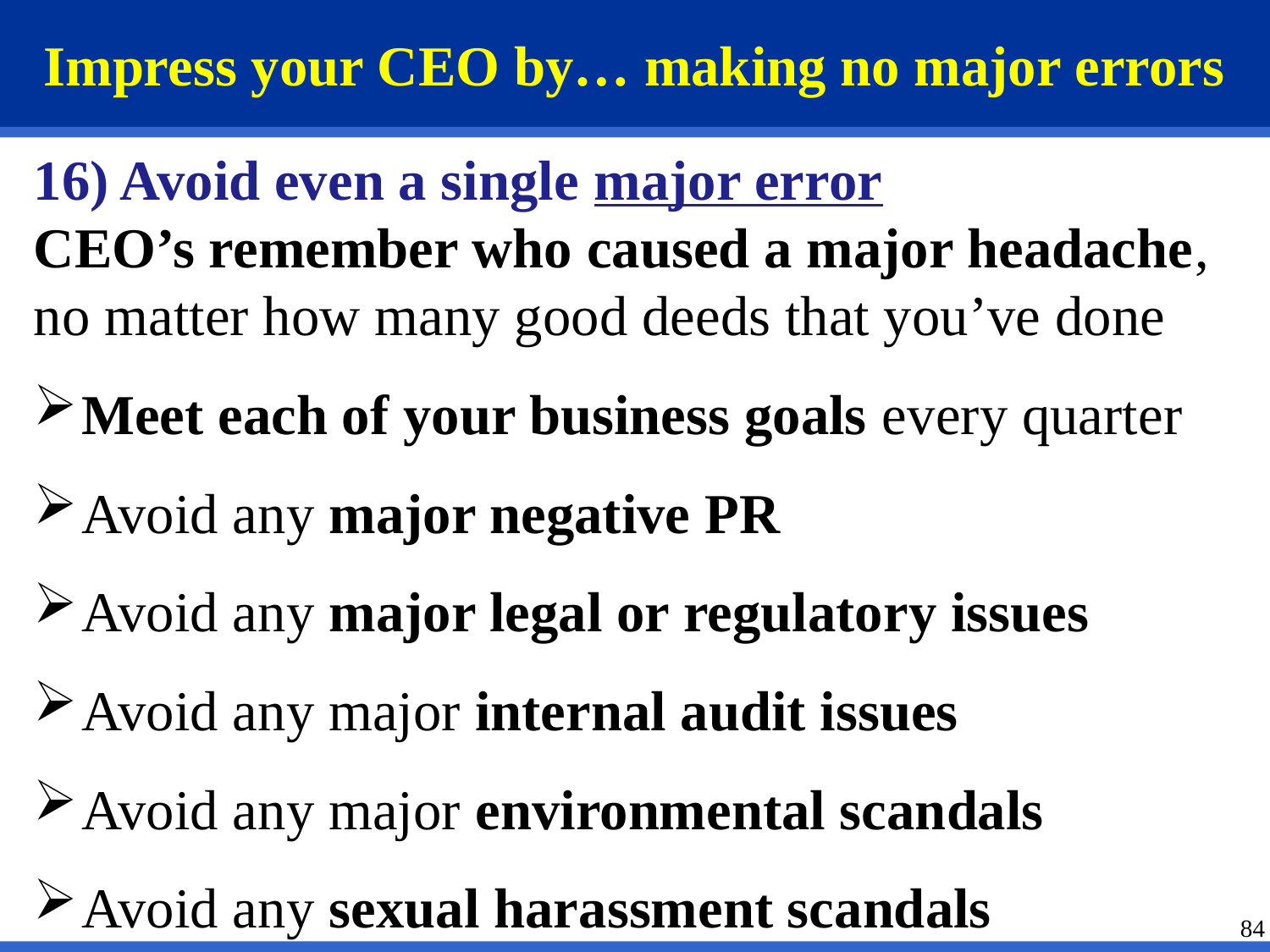

# Impress your CEO by… making no major errors
16) Avoid even a single major error
CEO’s remember who caused a major headache, no matter how many good deeds that you’ve done
Meet each of your business goals every quarter
Avoid any major negative PR
Avoid any major legal or regulatory issues
Avoid any major internal audit issues
Avoid any major environmental scandals
Avoid any sexual harassment scandals
84